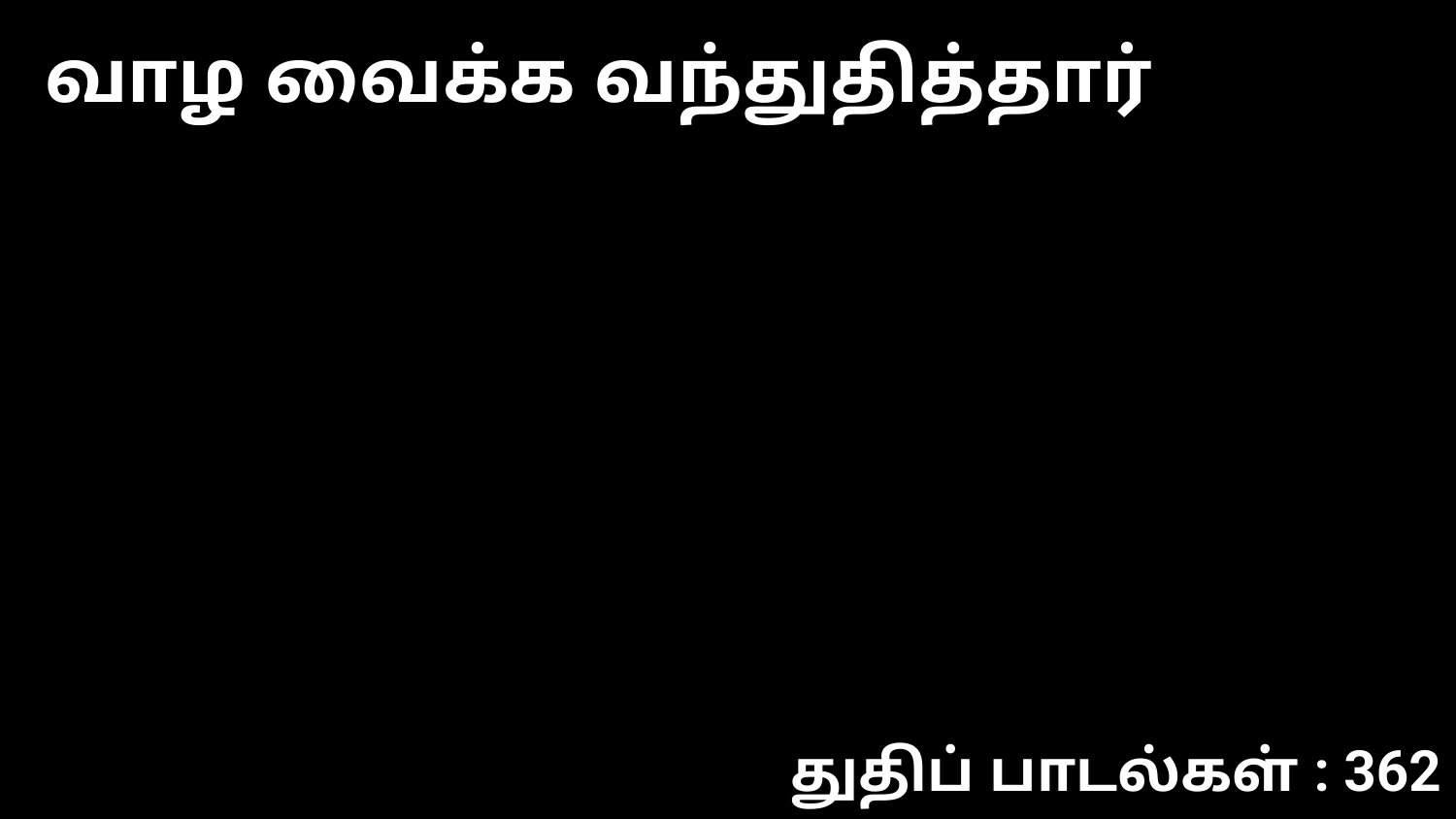

வாழ வைக்க வந்துதித்தார்
துதிப் பாடல்கள் : 362